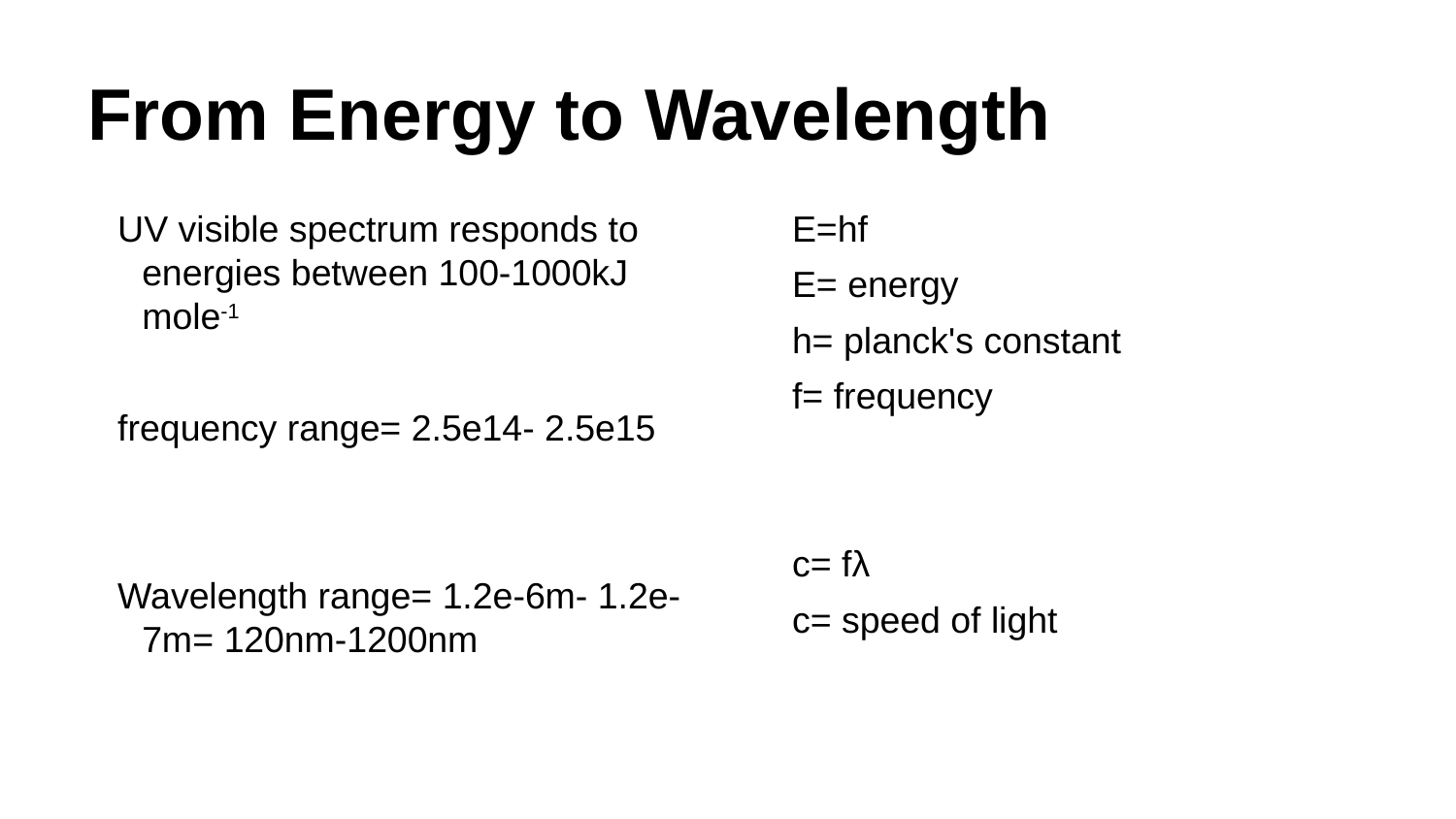

# From Energy to Wavelength
UV visible spectrum responds to energies between 100-1000kJ mole-1

frequency range= 2.5e14- 2.5e15

Wavelength range= 1.2e-6m- 1.2e-7m= 120nm-1200nm

E=hf
E= energy
h= planck's constant
f= frequency

c= fλ
c= speed of light